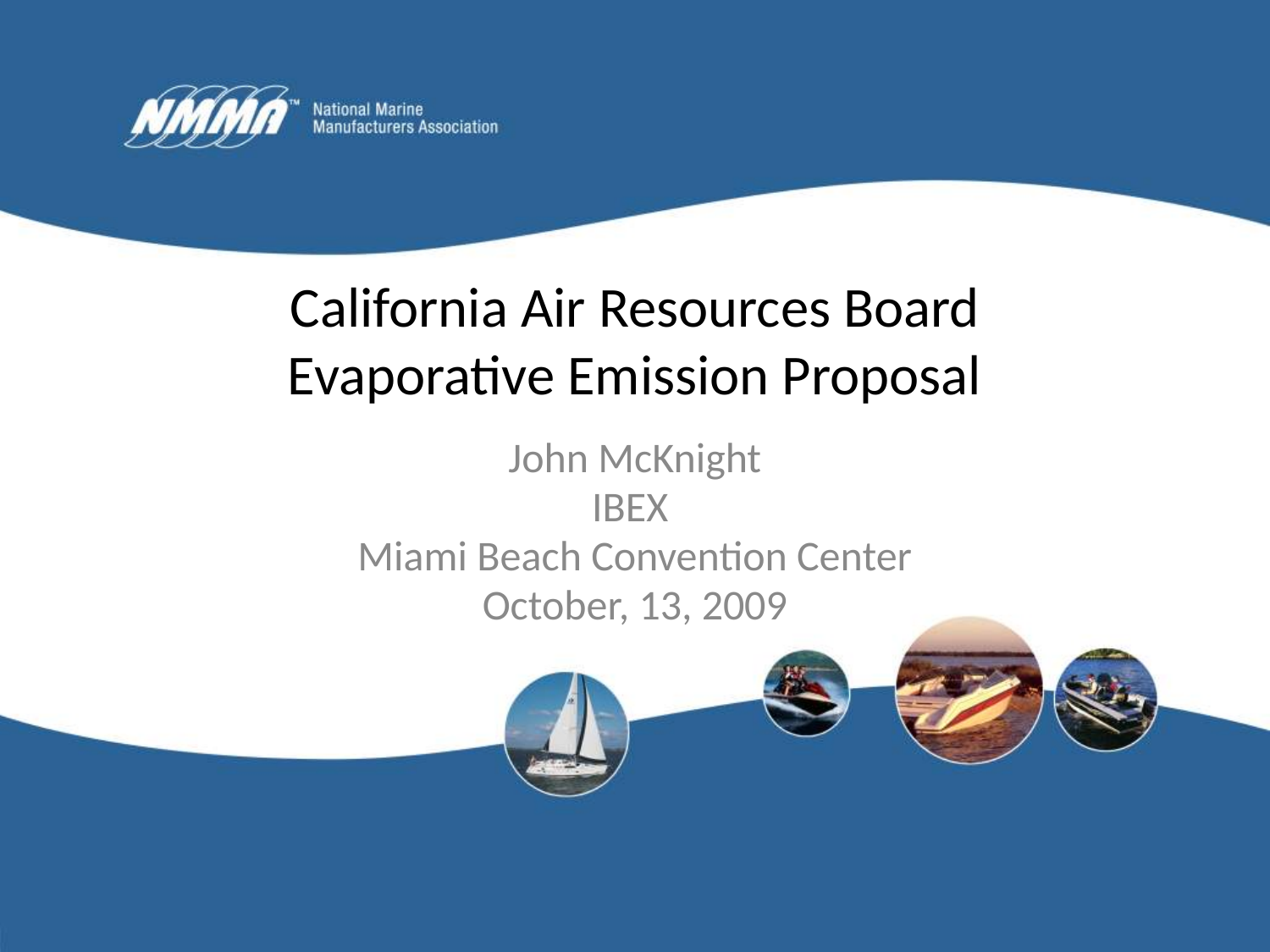

# California Air Resources Board Evaporative Emission Proposal
John McKnight
IBEX
Miami Beach Convention Center
 October, 13, 2009